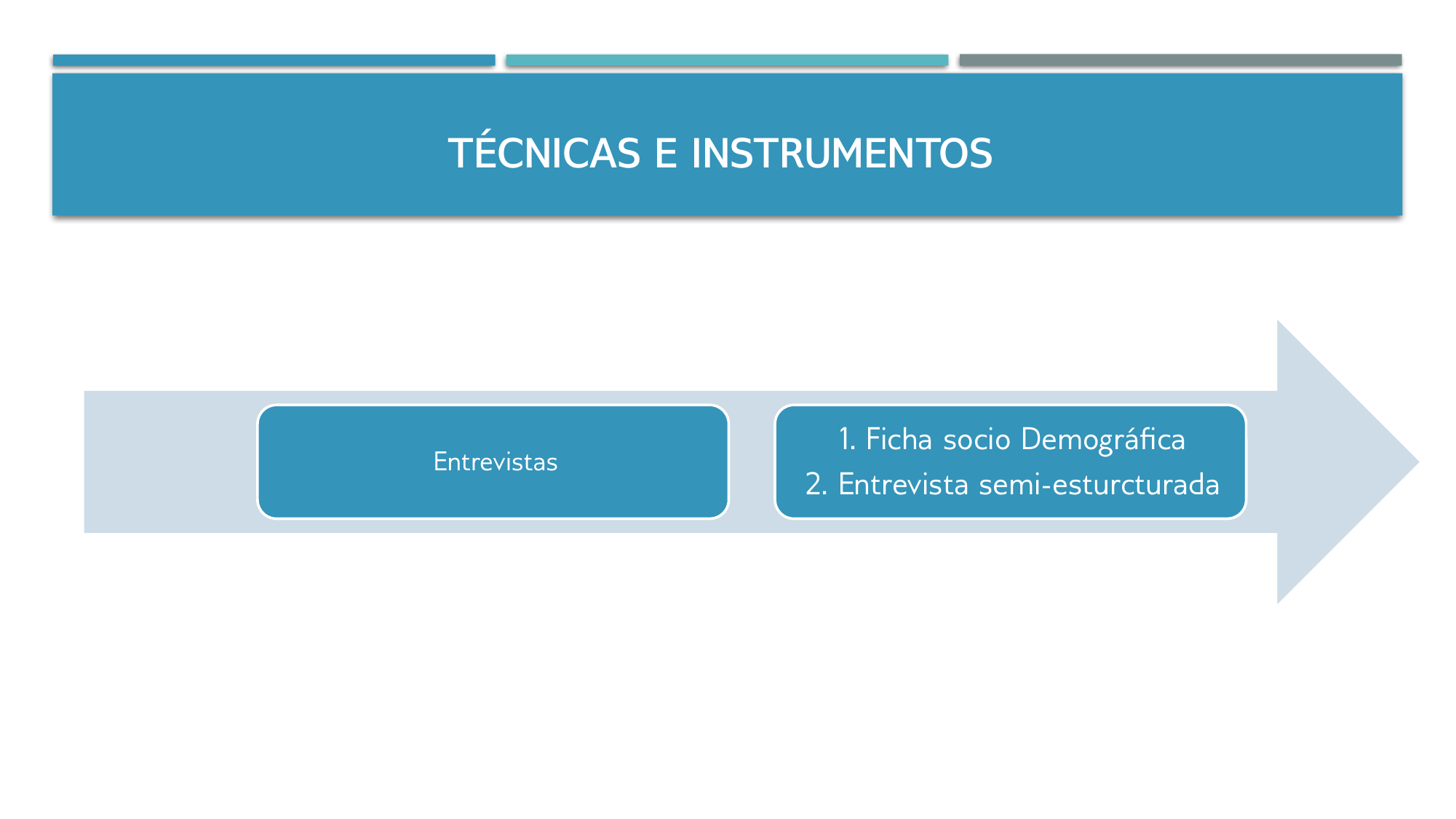

# TÉCNICAS E INSTRUMENTOS
Entrevistas
1. Ficha socio Demográfica
2. Entrevista semi-esturcturada